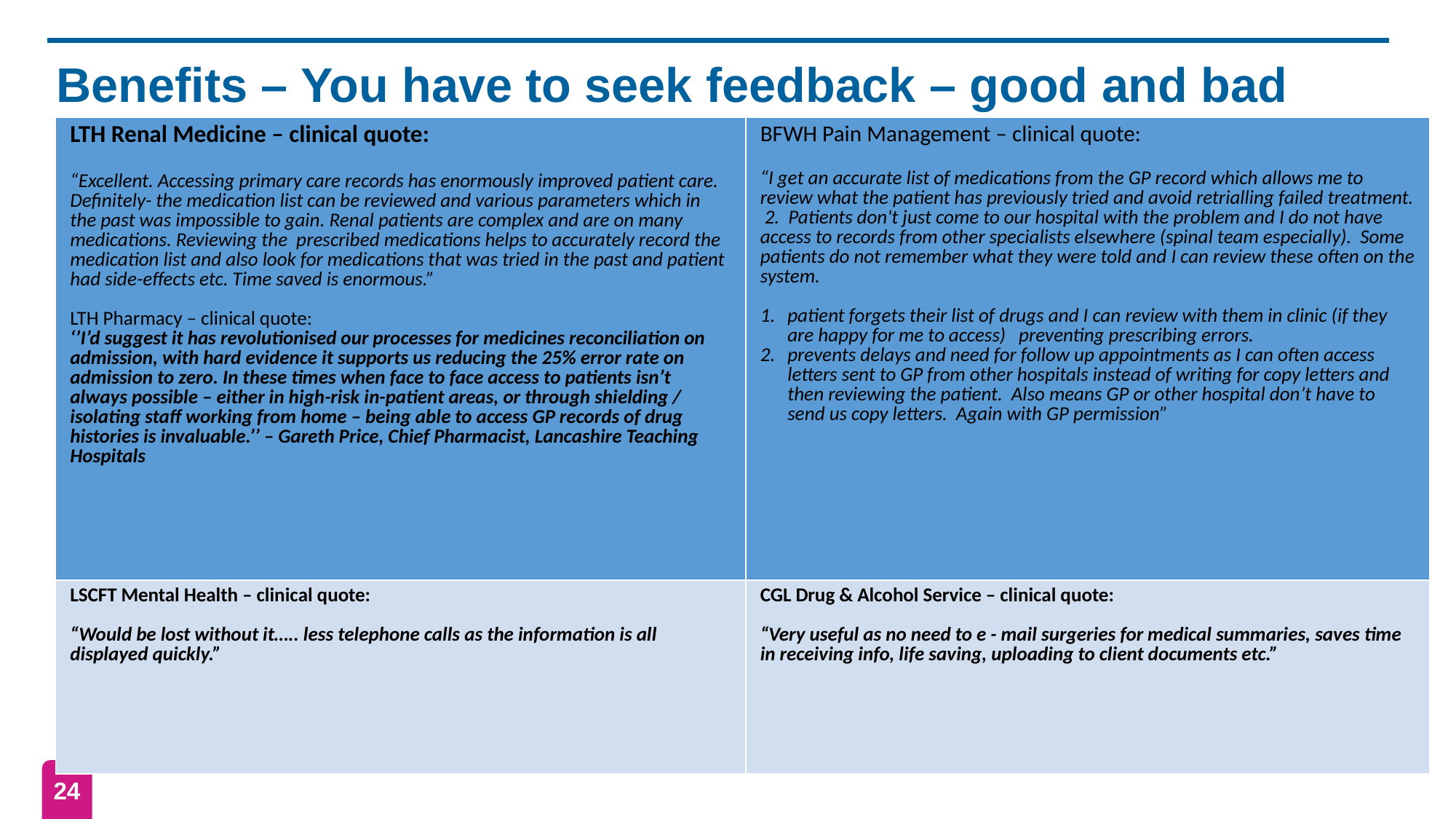

# Benefits – You have to seek feedback – good and bad
| LTH Renal Medicine – clinical quote: “Excellent. Accessing primary care records has enormously improved patient care. Definitely- the medication list can be reviewed and various parameters which in the past was impossible to gain. Renal patients are complex and are on many medications. Reviewing the prescribed medications helps to accurately record the medication list and also look for medications that was tried in the past and patient had side-effects etc. Time saved is enormous.” LTH Pharmacy – clinical quote: ‘’I’d suggest it has revolutionised our processes for medicines reconciliation on admission, with hard evidence it supports us reducing the 25% error rate on admission to zero. In these times when face to face access to patients isn’t always possible – either in high-risk in-patient areas, or through shielding / isolating staff working from home – being able to access GP records of drug histories is invaluable.’’ – Gareth Price, Chief Pharmacist, Lancashire Teaching Hospitals | BFWH Pain Management – clinical quote: “I get an accurate list of medications from the GP record which allows me to review what the patient has previously tried and avoid retrialling failed treatment. 2. Patients don't just come to our hospital with the problem and I do not have access to records from other specialists elsewhere (spinal team especially). Some patients do not remember what they were told and I can review these often on the system. patient forgets their list of drugs and I can review with them in clinic (if they are happy for me to access) preventing prescribing errors. prevents delays and need for follow up appointments as I can often access letters sent to GP from other hospitals instead of writing for copy letters and then reviewing the patient. Also means GP or other hospital don’t have to send us copy letters. Again with GP permission” |
| --- | --- |
| LSCFT Mental Health – clinical quote: “Would be lost without it….. less telephone calls as the information is all displayed quickly.” | CGL Drug & Alcohol Service – clinical quote: “Very useful as no need to e - mail surgeries for medical summaries, saves time in receiving info, life saving, uploading to client documents etc.” |
24